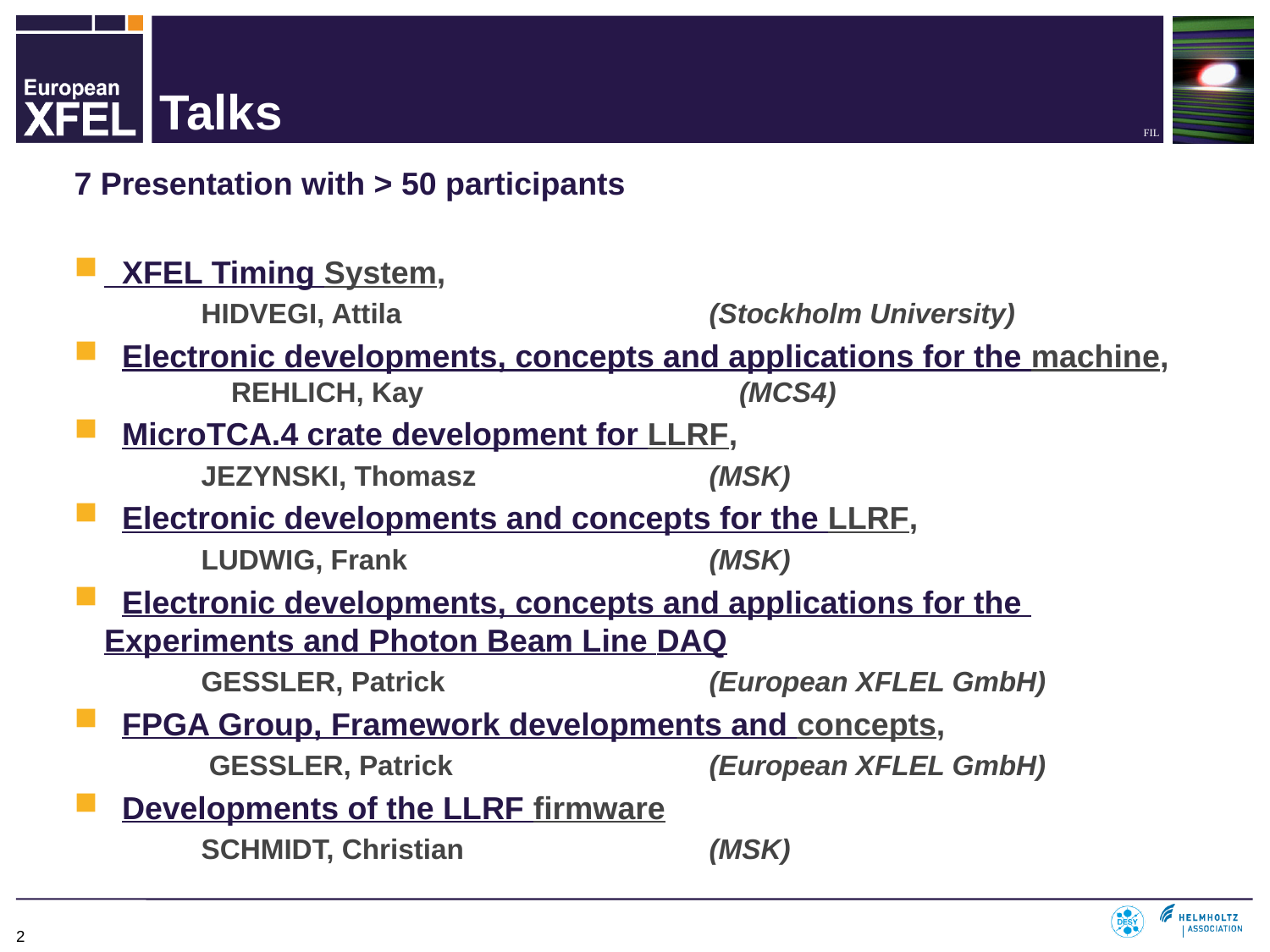

# Talks
7 Presentation with > 50 participants

  XFEL Timing System,
	HIDVEGI, Attila 			(Stockholm University)
  Electronic developments, concepts and applications for the machine, 	REHLICH, Kay  			(MCS4)
  MicroTCA.4 crate development for LLRF,
	JEZYNSKI, Thomasz 		(MSK)
  Electronic developments and concepts for the LLRF,
	LUDWIG, Frank 			(MSK)
  Electronic developments, concepts and applications for the Experiments and Photon Beam Line DAQ
 	GESSLER, Patrick 			(European XFLEL GmbH)
  FPGA Group, Framework developments and concepts,
	 GESSLER, Patrick 		(European XFLEL GmbH)
  Developments of the LLRF firmware
	SCHMIDT, Christian 		(MSK)

2